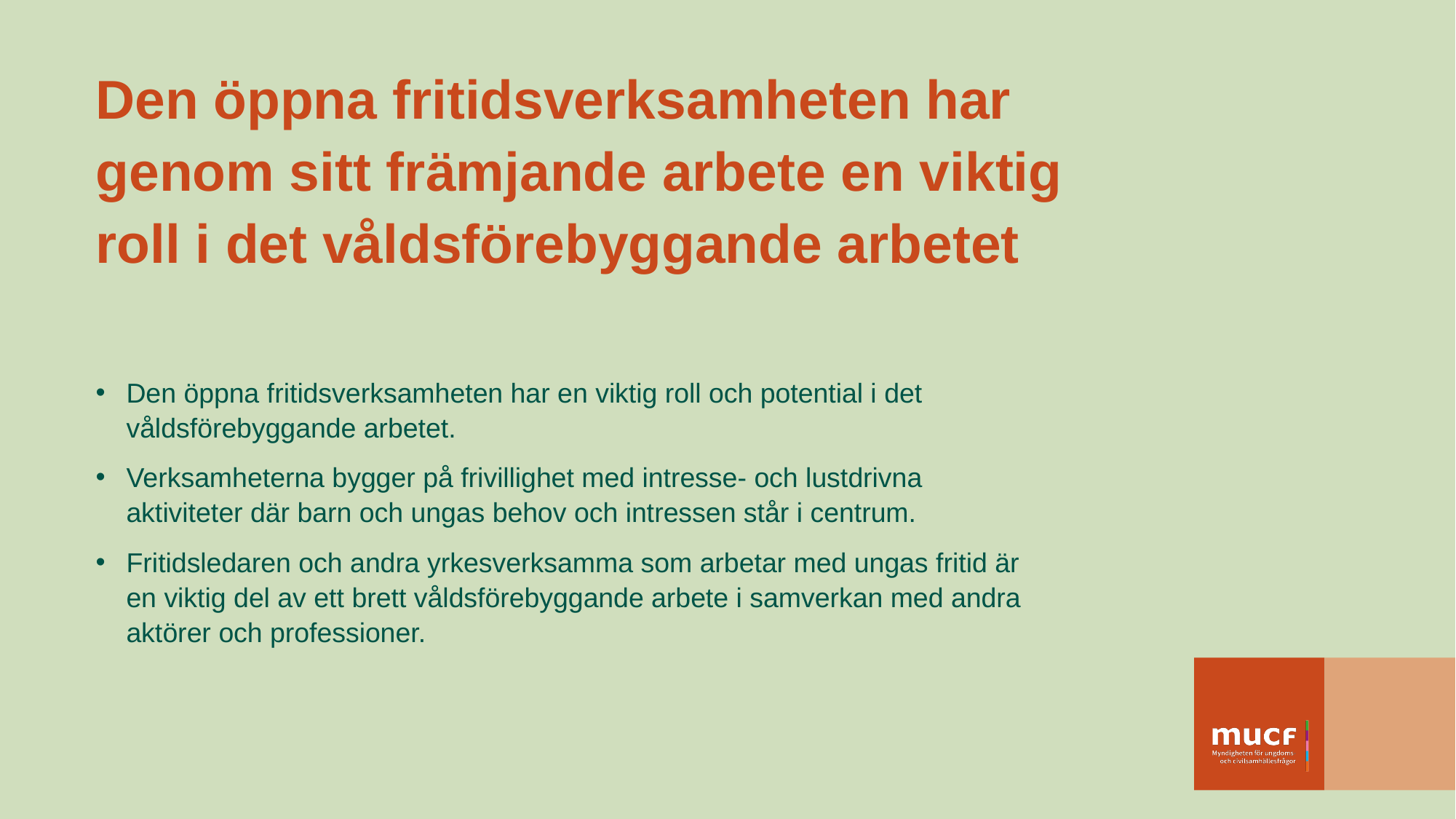

# Den öppna fritidsverksamheten har genom sitt främjande arbete en viktig roll i det våldsförebyggande arbetet
Den öppna fritidsverksamheten har en viktig roll och potential i det våldsförebyggande arbetet.
Verksamheterna bygger på frivillighet med intresse- och lustdrivna aktiviteter där barn och ungas behov och intressen står i centrum.
Fritidsledaren och andra yrkesverksamma som arbetar med ungas fritid är en viktig del av ett brett våldsförebyggande arbete i samverkan med andra aktörer och professioner.